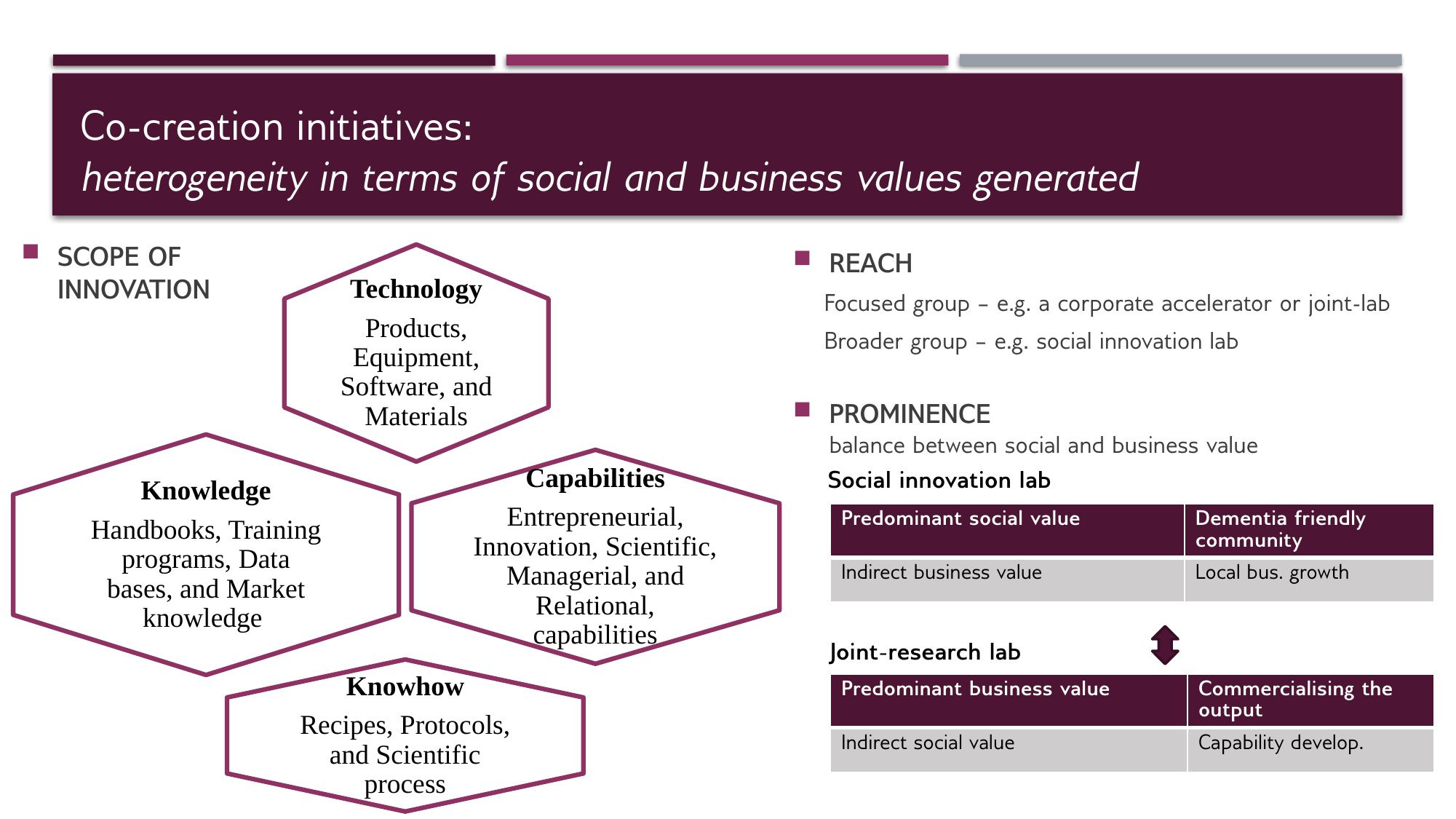

# Co-creation initiatives: heterogeneity in terms of social and business values generated
SCOPE OF
INNOVATION
Technology
Products, Equipment, Software, and Materials

Knowledge
Handbooks, Training programs, Data bases, and Market knowledge
Capabilities
Entrepreneurial, Innovation, Scientific, Managerial, and Relational, capabilities
Knowhow
Recipes, Protocols, and Scientific process

REACH
Focused group – e.g. a corporate accelerator or joint-lab
Broader group – e.g. social innovation lab
PROMINENCE
balance between social and business value
Social innovation lab
| Predominant social value | Dementia friendly community |
| --- | --- |
| Indirect business value | Local bus. growth |

Joint-research lab
| Predominant business value | Commercialising the output |
| --- | --- |
| Indirect social value | Capability develop. |